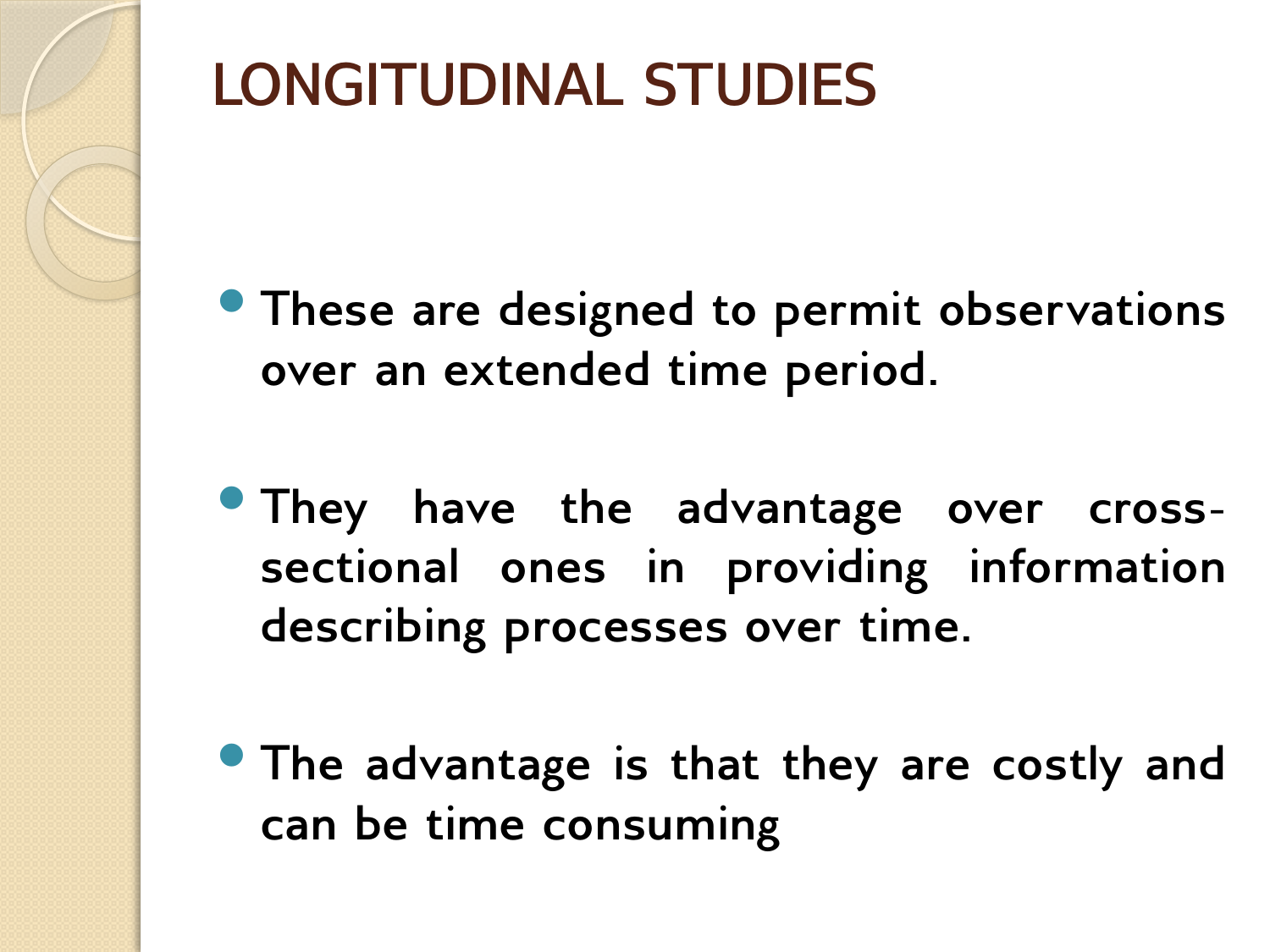

# LONGITUDINAL STUDIES

These are designed to permit observations over an extended time period.

They have the advantage over cross-sectional ones in providing information describing processes over time.

The advantage is that they are costly and can be time consuming